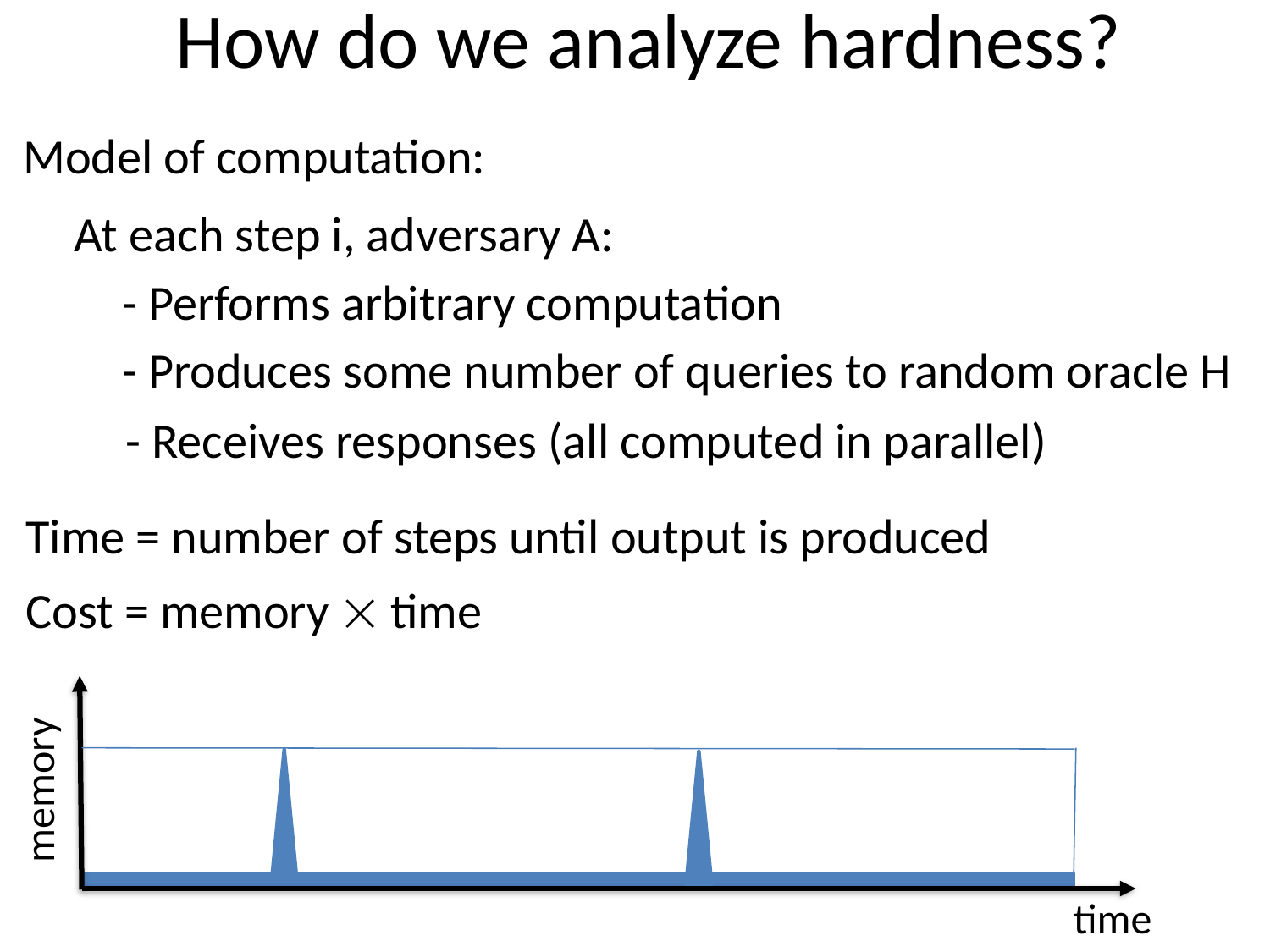

# How do we analyze hardness?
Model of computation:
At each step i, adversary A:
- Performs arbitrary computation
- Produces some number of queries to random oracle H
- Receives responses (all computed in parallel)
Time = number of steps until output is produced
Cost = memory × time

memory

time